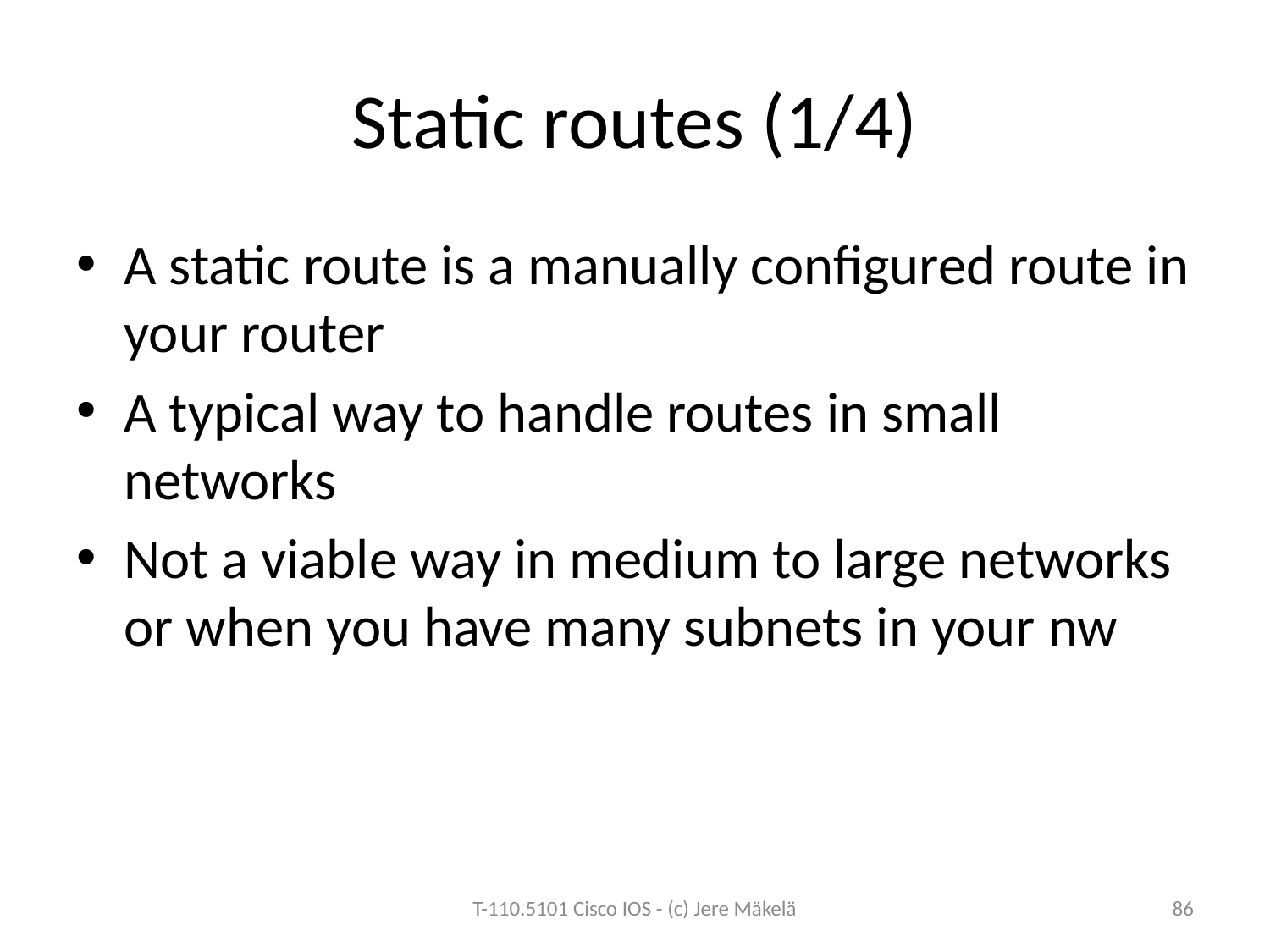

# Static routes (1/4)
A static route is a manually configured route in your router
A typical way to handle routes in small networks
Not a viable way in medium to large networks or when you have many subnets in your nw
T-110.5101 Cisco IOS - (c) Jere Mäkelä
86